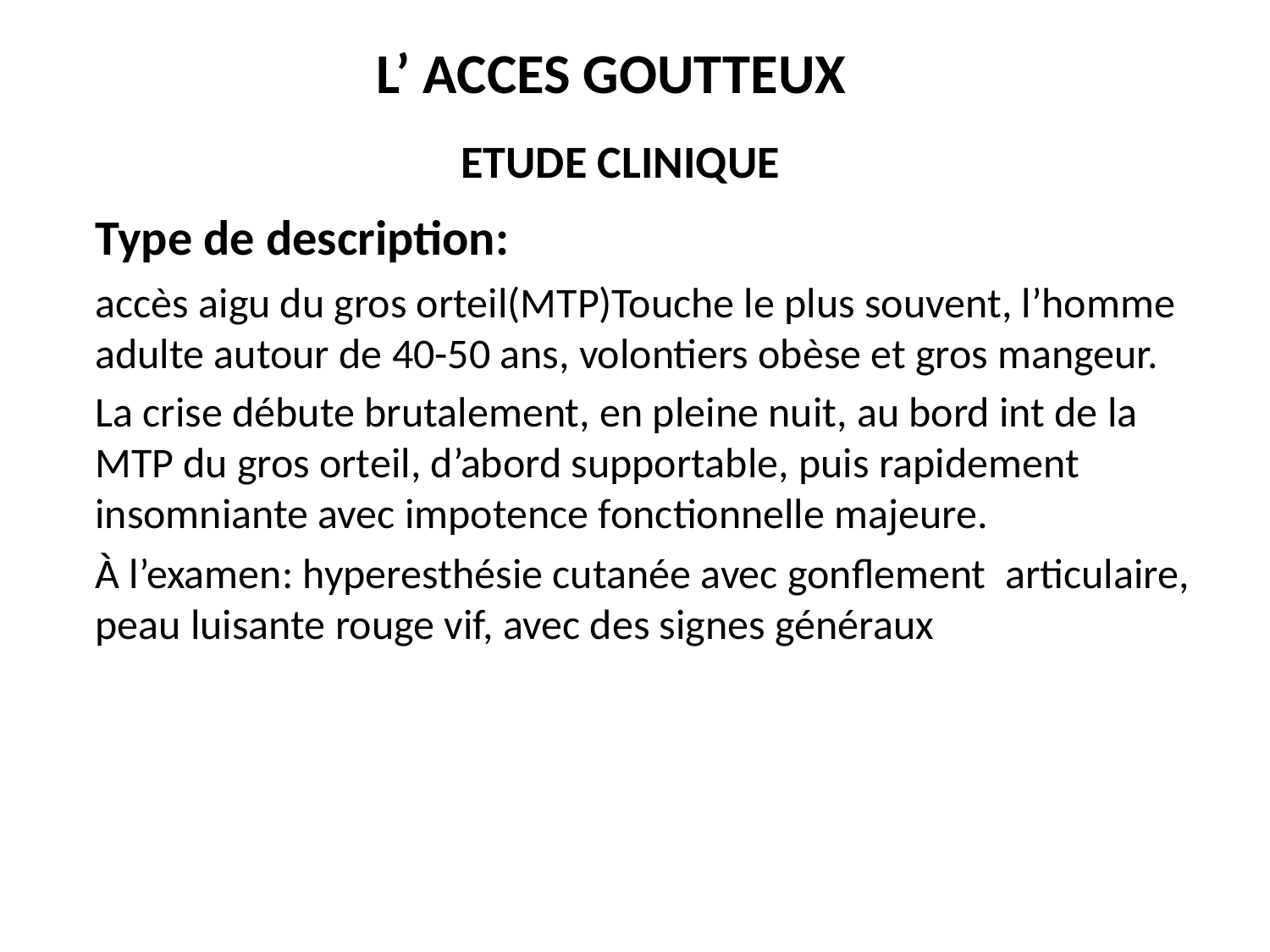

# L’ ACCES GOUTTEUX
ETUDE CLINIQUE
	Type de description:
	accès aigu du gros orteil(MTP)Touche le plus souvent, l’homme adulte autour de 40-50 ans, volontiers obèse et gros mangeur.
	La crise débute brutalement, en pleine nuit, au bord int de la MTP du gros orteil, d’abord supportable, puis rapidement insomniante avec impotence fonctionnelle majeure.
	À l’examen: hyperesthésie cutanée avec gonflement  articulaire, peau luisante rouge vif, avec des signes généraux